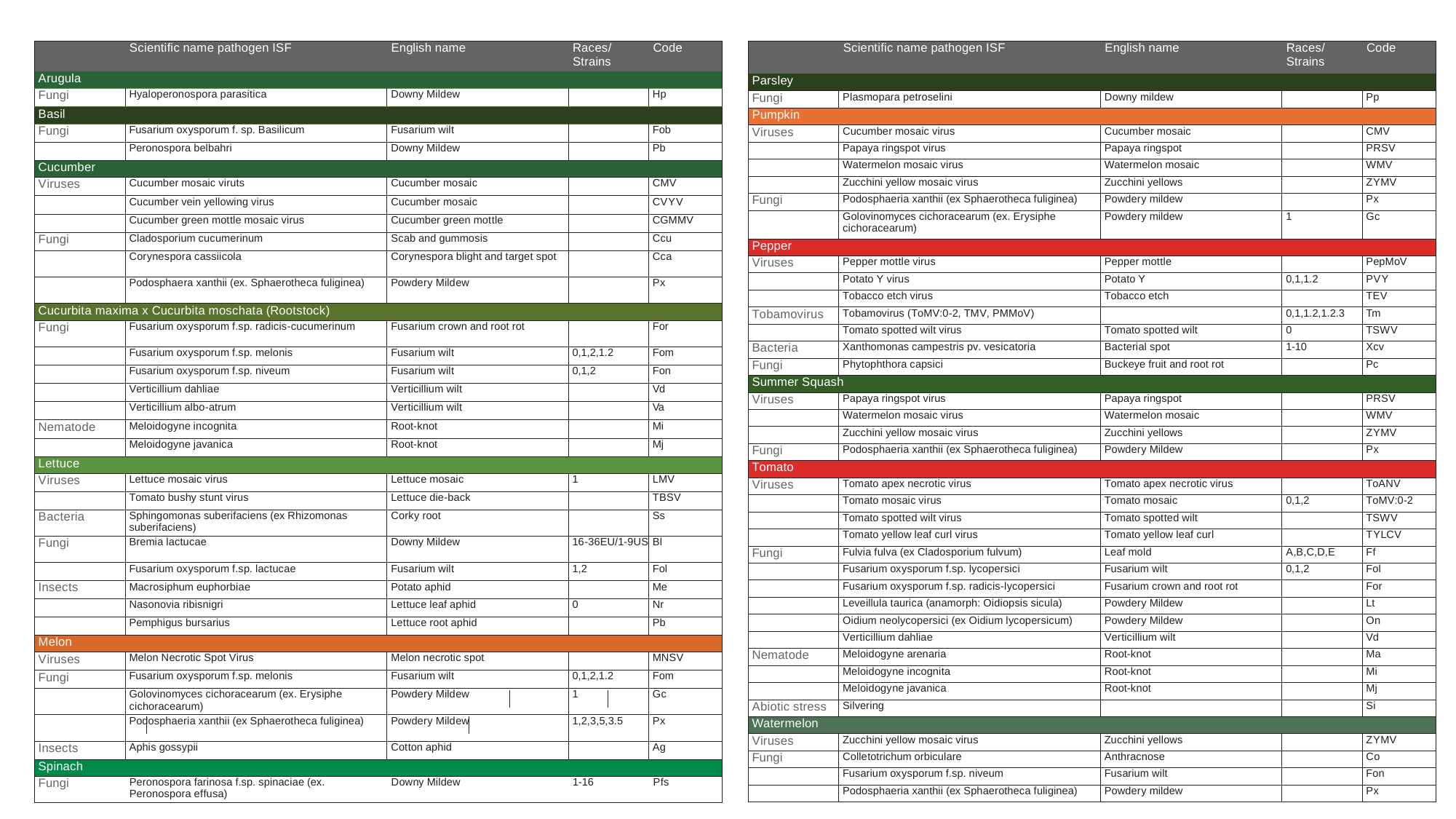

|  | Scientific name pathogen ISF | English name | Races/Strains | Code |
| --- | --- | --- | --- | --- |
| Arugula |  |  |  |  |
| Fungi | Hyaloperonospora parasitica | Downy Mildew |  | Hp |
| Basil |  |  |  |  |
| Fungi | Fusarium oxysporum f. sp. Basilicum | Fusarium wilt |  | Fob |
|  | Peronospora belbahri | Downy Mildew |  | Pb |
| Cucumber |  |  |  |  |
| Viruses | Cucumber mosaic viruts | Cucumber mosaic |  | CMV |
|  | Cucumber vein yellowing virus | Cucumber mosaic |  | CVYV |
|  | Cucumber green mottle mosaic virus | Cucumber green mottle |  | CGMMV |
| Fungi | Cladosporium cucumerinum | Scab and gummosis |  | Ccu |
|  | Corynespora cassiicola | Corynespora blight and target spot |  | Cca |
|  | Podosphaera xanthii (ex. Sphaerotheca fuliginea) | Powdery Mildew |  | Px |
| Cucurbita maxima x Cucurbita moschata (Rootstock) |  |  |  |  |
| Fungi | Fusarium oxysporum f.sp. radicis-cucumerinum | Fusarium crown and root rot |  | For |
|  | Fusarium oxysporum f.sp. melonis | Fusarium wilt | 0,1,2,1.2 | Fom |
|  | Fusarium oxysporum f.sp. niveum | Fusarium wilt | 0,1,2 | Fon |
|  | Verticillium dahliae | Verticillium wilt |  | Vd |
|  | Verticillium albo-atrum | Verticillium wilt |  | Va |
| Nematode | Meloidogyne incognita | Root-knot |  | Mi |
|  | Meloidogyne javanica | Root-knot |  | Mj |
| Lettuce |  |  |  |  |
| Viruses | Lettuce mosaic virus | Lettuce mosaic | 1 | LMV |
|  | Tomato bushy stunt virus | Lettuce die-back |  | TBSV |
| Bacteria | Sphingomonas suberifaciens (ex Rhizomonas suberifaciens) | Corky root |  | Ss |
| Fungi | Bremia lactucae | Downy Mildew | 16-36EU/1-9US | Bl |
|  | Fusarium oxysporum f.sp. lactucae | Fusarium wilt | 1,2 | Fol |
| Insects | Macrosiphum euphorbiae | Potato aphid |  | Me |
|  | Nasonovia ribisnigri | Lettuce leaf aphid | 0 | Nr |
|  | Pemphigus bursarius | Lettuce root aphid |  | Pb |
| Melon |  |  |  |  |
| Viruses | Melon Necrotic Spot Virus | Melon necrotic spot |  | MNSV |
| Fungi | Fusarium oxysporum f.sp. melonis | Fusarium wilt | 0,1,2,1.2 | Fom |
|  | Golovinomyces cichoracearum (ex. Erysiphe cichoracearum) | Powdery Mildew | 1 | Gc |
|  | Podosphaeria xanthii (ex Sphaerotheca fuliginea) | Powdery Mildew | 1,2,3,5,3.5 | Px |
| Insects | Aphis gossypii | Cotton aphid |  | Ag |
| Spinach |  |  |  |  |
| Fungi | Peronospora farinosa f.sp. spinaciae (ex. Peronospora effusa) | Downy Mildew | 1-16 | Pfs |
|  | Scientific name pathogen ISF | English name | Races/Strains | Code |
| --- | --- | --- | --- | --- |
| Parsley |  |  |  |  |
| Fungi | Plasmopara petroselini | Downy mildew |  | Pp |
| Pumpkin |  |  |  |  |
| Viruses | Cucumber mosaic virus | Cucumber mosaic |  | CMV |
|  | Papaya ringspot virus | Papaya ringspot |  | PRSV |
|  | Watermelon mosaic virus | Watermelon mosaic |  | WMV |
|  | Zucchini yellow mosaic virus | Zucchini yellows |  | ZYMV |
| Fungi | Podosphaeria xanthii (ex Sphaerotheca fuliginea) | Powdery mildew |  | Px |
|  | Golovinomyces cichoracearum (ex. Erysiphe cichoracearum) | Powdery mildew | 1 | Gc |
| Pepper |  |  |  |  |
| Viruses | Pepper mottle virus | Pepper mottle |  | PepMoV |
|  | Potato Y virus | Potato Y | 0,1,1.2 | PVY |
|  | Tobacco etch virus | Tobacco etch |  | TEV |
| Tobamovirus | Tobamovirus (ToMV:0-2, TMV, PMMoV) |  | 0,1,1.2,1.2.3 | Tm |
|  | Tomato spotted wilt virus | Tomato spotted wilt | 0 | TSWV |
| Bacteria | Xanthomonas campestris pv. vesicatoria | Bacterial spot | 1-10 | Xcv |
| Fungi | Phytophthora capsici | Buckeye fruit and root rot |  | Pc |
| Summer Squash |  |  |  |  |
| Viruses | Papaya ringspot virus | Papaya ringspot |  | PRSV |
|  | Watermelon mosaic virus | Watermelon mosaic |  | WMV |
|  | Zucchini yellow mosaic virus | Zucchini yellows |  | ZYMV |
| Fungi | Podosphaeria xanthii (ex Sphaerotheca fuliginea) | Powdery Mildew |  | Px |
| Tomato |  |  |  |  |
| Viruses | Tomato apex necrotic virus | Tomato apex necrotic virus |  | ToANV |
|  | Tomato mosaic virus | Tomato mosaic | 0,1,2 | ToMV:0-2 |
|  | Tomato spotted wilt virus | Tomato spotted wilt |  | TSWV |
|  | Tomato yellow leaf curl virus | Tomato yellow leaf curl |  | TYLCV |
| Fungi | Fulvia fulva (ex Cladosporium fulvum) | Leaf mold | A,B,C,D,E | Ff |
|  | Fusarium oxysporum f.sp. lycopersici | Fusarium wilt | 0,1,2 | Fol |
|  | Fusarium oxysporum f.sp. radicis-lycopersici | Fusarium crown and root rot |  | For |
|  | Leveillula taurica (anamorph: Oidiopsis sicula) | Powdery Mildew |  | Lt |
|  | Oidium neolycopersici (ex Oidium lycopersicum) | Powdery Mildew |  | On |
|  | Verticillium dahliae | Verticillium wilt |  | Vd |
| Nematode | Meloidogyne arenaria | Root-knot |  | Ma |
|  | Meloidogyne incognita | Root-knot |  | Mi |
|  | Meloidogyne javanica | Root-knot |  | Mj |
| Abiotic stress | Silvering |  |  | Si |
| Watermelon |  |  |  |  |
| Viruses | Zucchini yellow mosaic virus | Zucchini yellows |  | ZYMV |
| Fungi | Colletotrichum orbiculare | Anthracnose |  | Co |
|  | Fusarium oxysporum f.sp. niveum | Fusarium wilt |  | Fon |
|  | Podosphaeria xanthii (ex Sphaerotheca fuliginea) | Powdery mildew |  | Px |